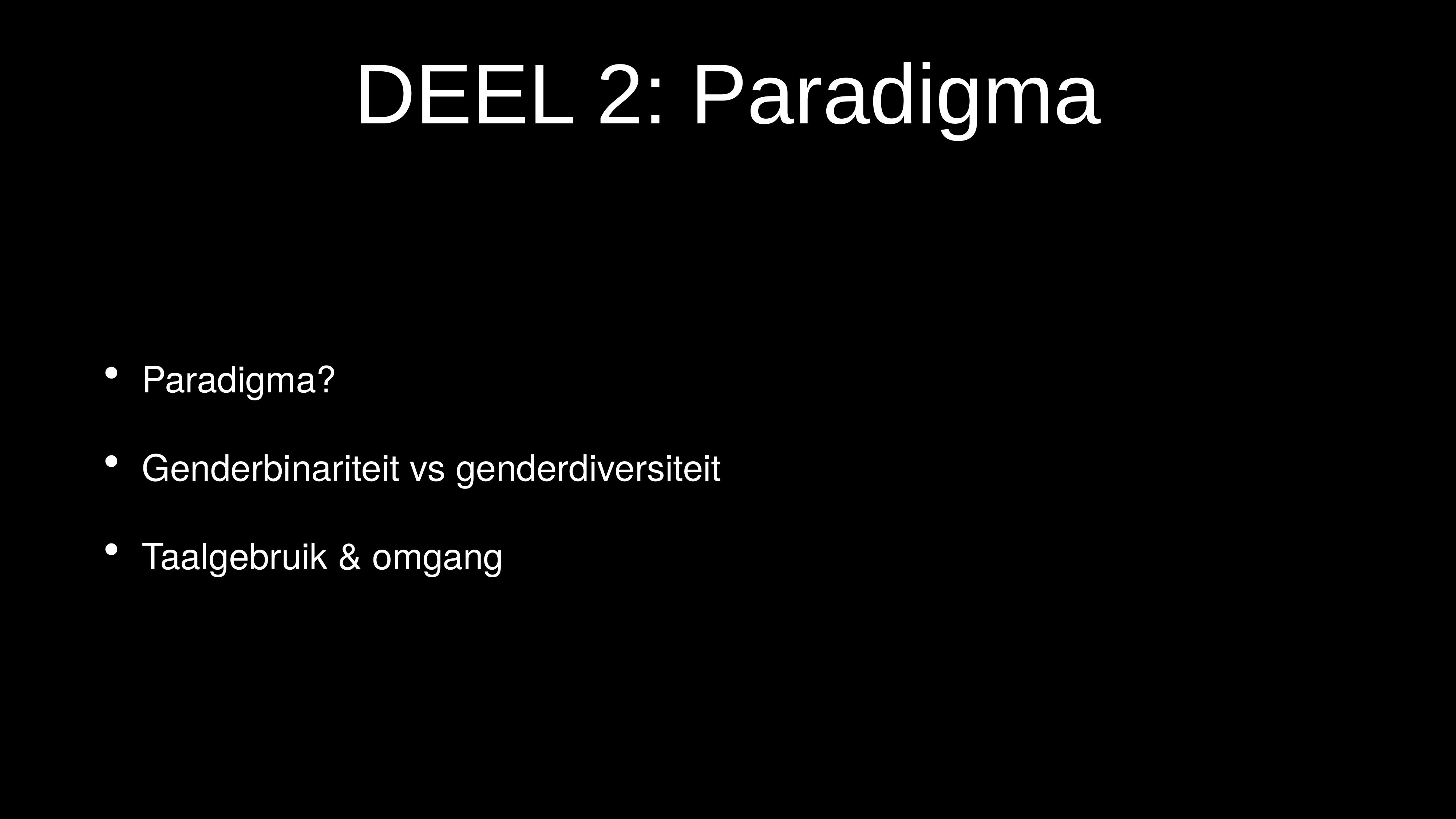

# DEEL 2: Paradigma
Paradigma?
Genderbinariteit vs genderdiversiteit
Taalgebruik & omgang